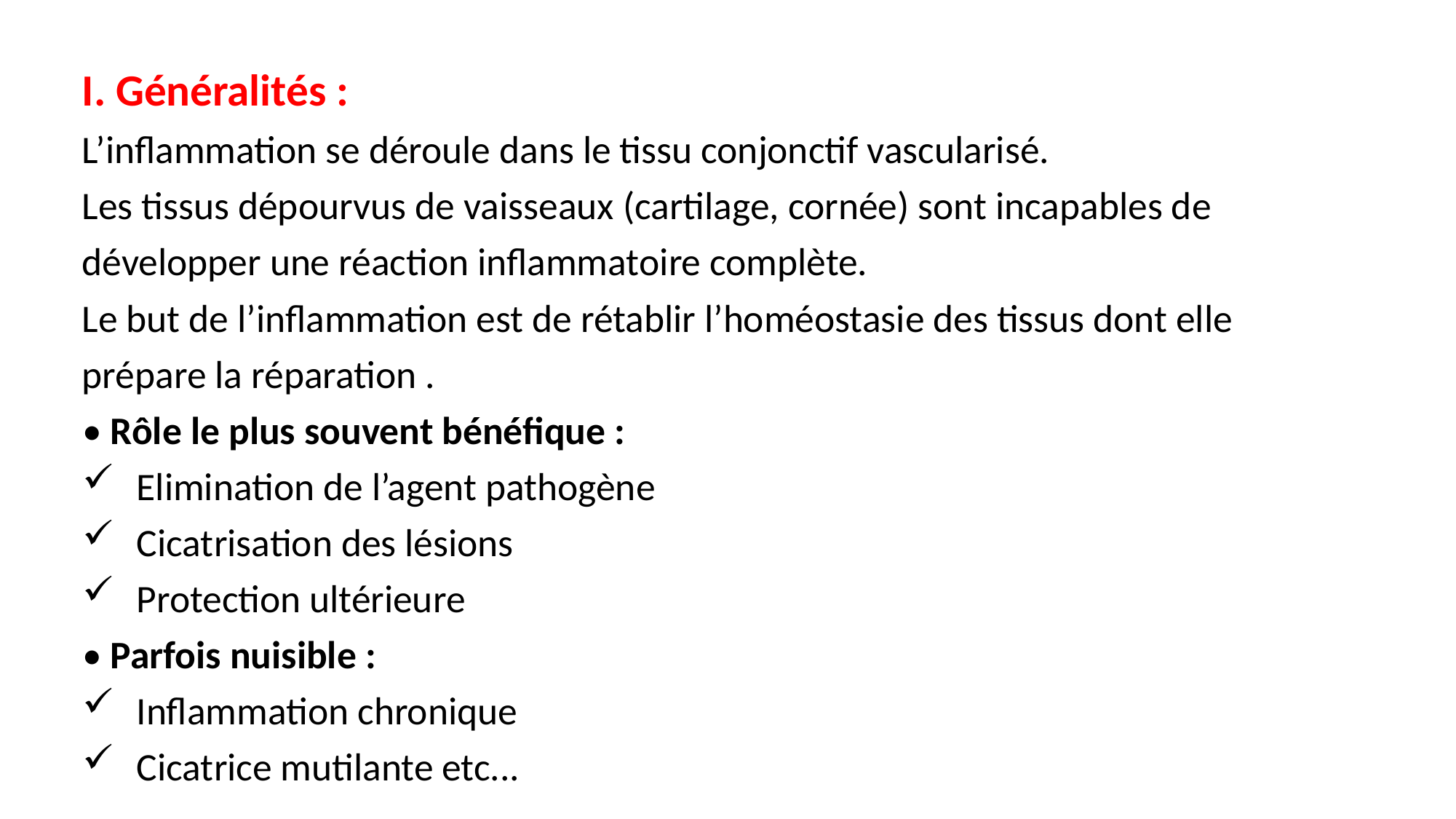

I. Généralités :
L’inflammation se déroule dans le tissu conjonctif vascularisé.
Les tissus dépourvus de vaisseaux (cartilage, cornée) sont incapables de développer une réaction inflammatoire complète.
Le but de l’inflammation est de rétablir l’homéostasie des tissus dont elle prépare la réparation .
• Rôle le plus souvent bénéfique :
Elimination de l’agent pathogène
Cicatrisation des lésions
Protection ultérieure
• Parfois nuisible :
Inflammation chronique
Cicatrice mutilante etc...